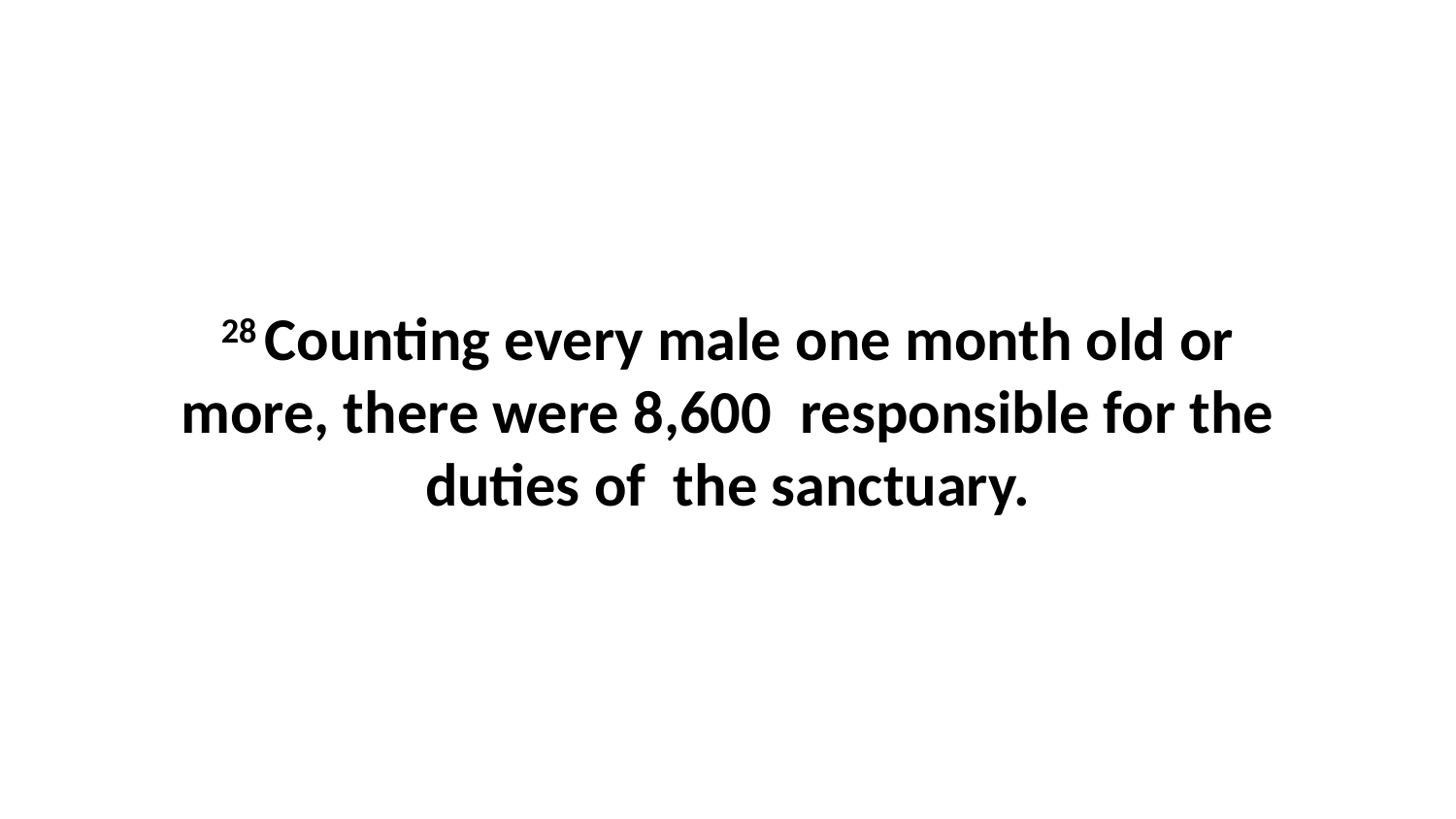

28 Counting every male one month old or more, there were 8,600  responsible for the duties of  the sanctuary.